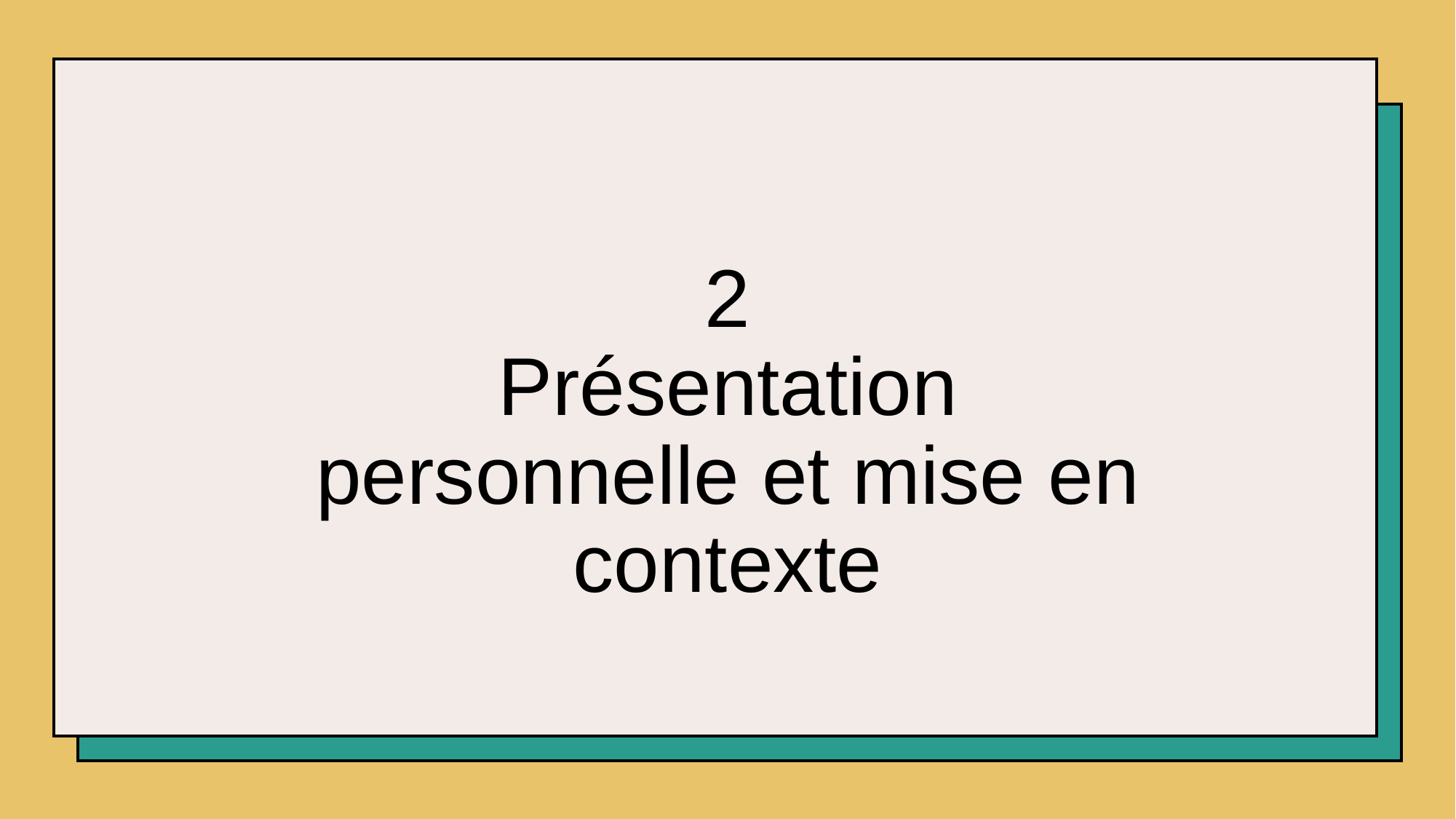

# 2 Présentation personnelle et mise en contexte